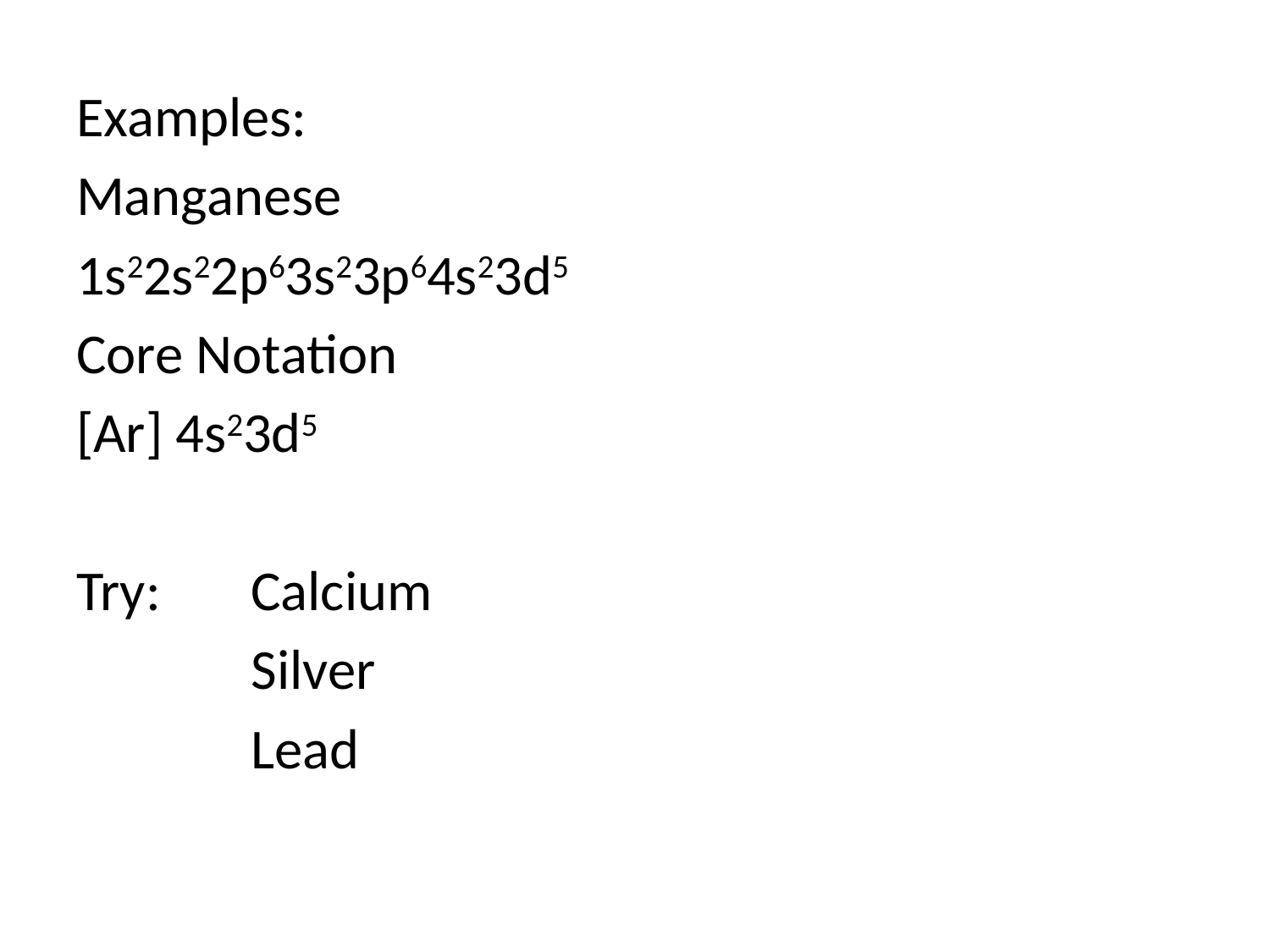

Examples:
Manganese
1s22s22p63s23p64s23d5
Core Notation
[Ar] 4s23d5

Try: 	Calcium
		Silver
		Lead